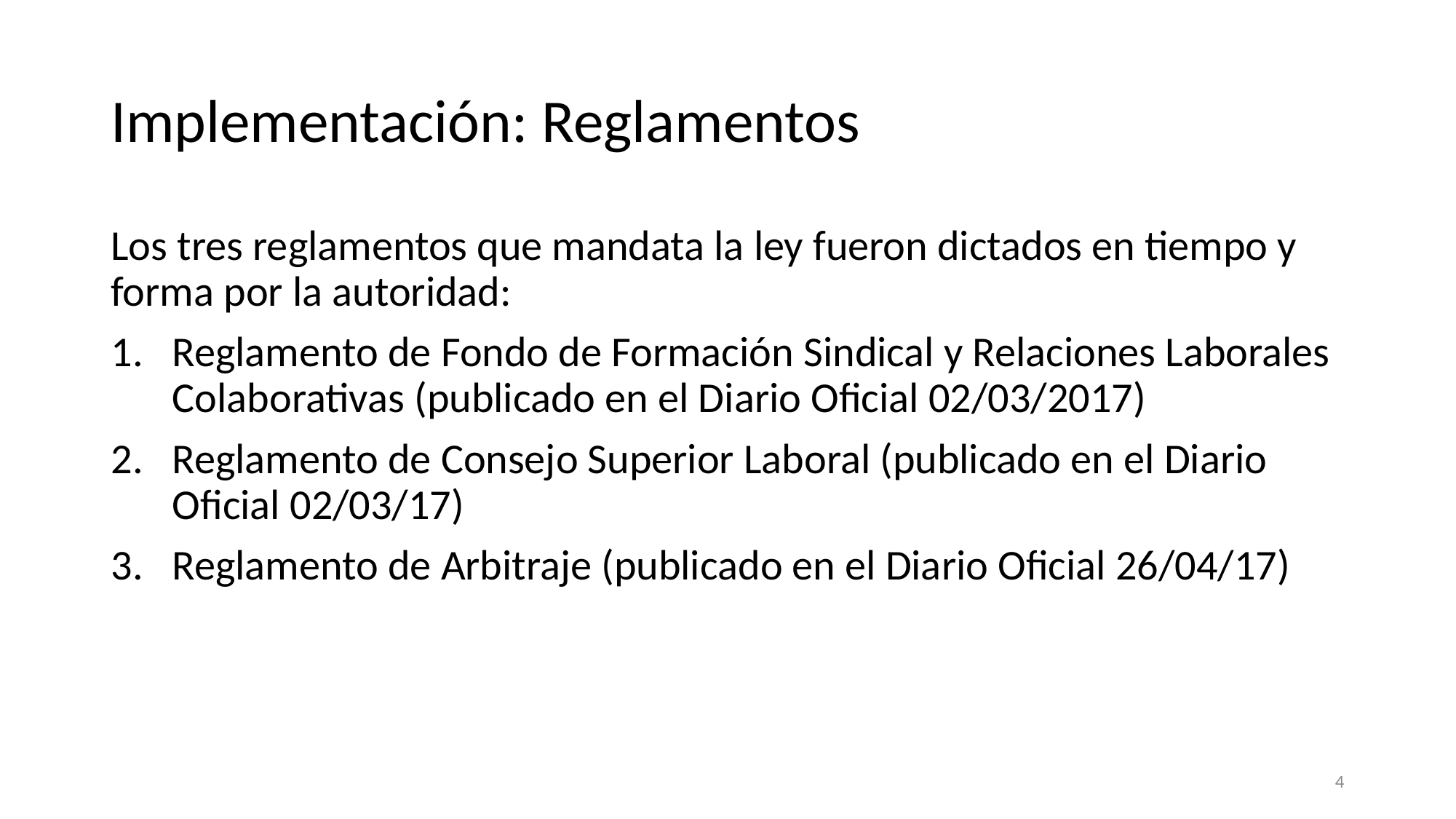

# Implementación: Reglamentos
Los tres reglamentos que mandata la ley fueron dictados en tiempo y forma por la autoridad:
Reglamento de Fondo de Formación Sindical y Relaciones Laborales Colaborativas (publicado en el Diario Oficial 02/03/2017)
Reglamento de Consejo Superior Laboral (publicado en el Diario Oficial 02/03/17)
Reglamento de Arbitraje (publicado en el Diario Oficial 26/04/17)

4